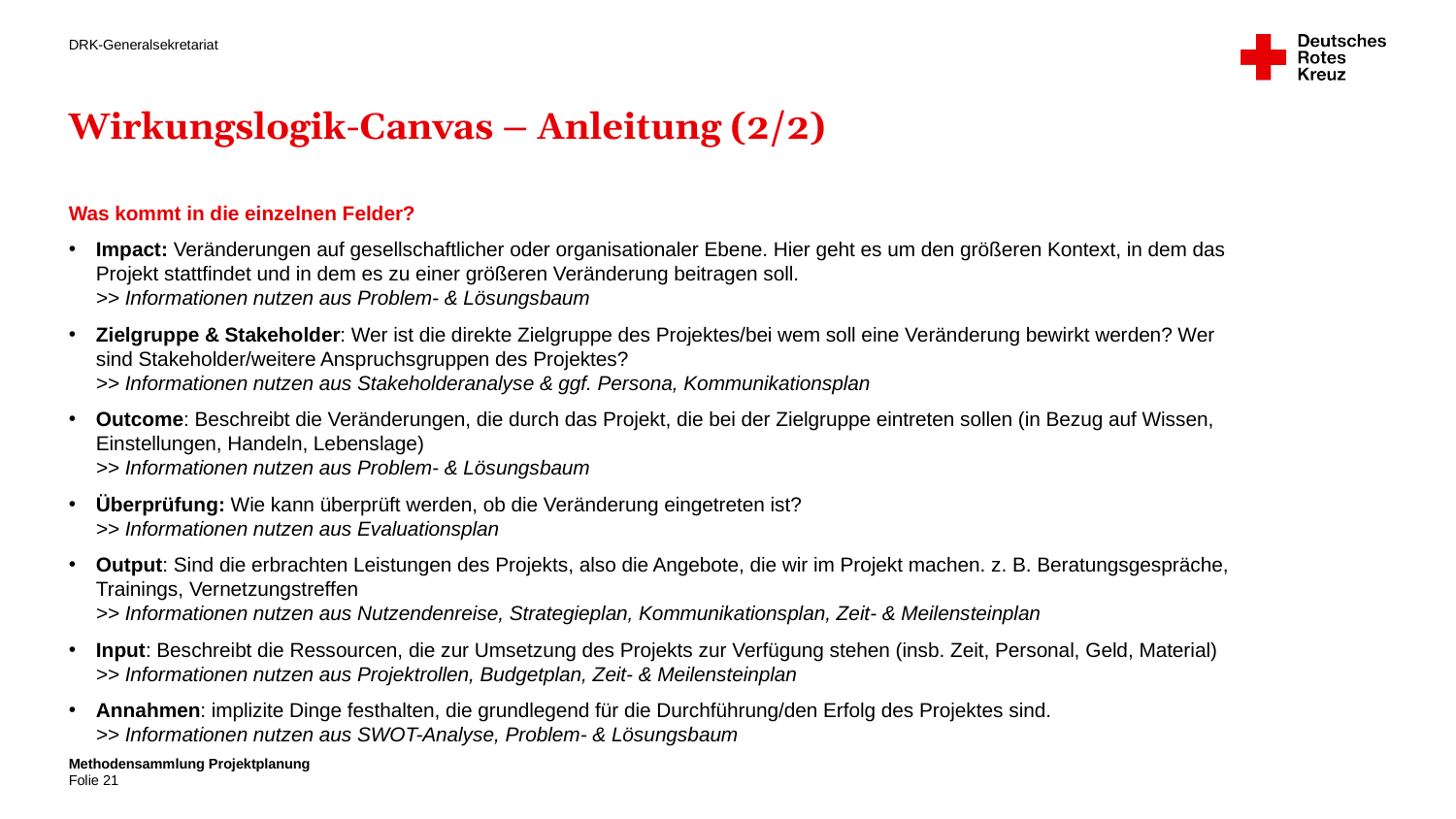

# Wirkungslogik-Canvas – Anleitung (2/2)
Was kommt in die einzelnen Felder?
Impact: Veränderungen auf gesellschaftlicher oder organisationaler Ebene. Hier geht es um den größeren Kontext, in dem das Projekt stattfindet und in dem es zu einer größeren Veränderung beitragen soll.​
>> Informationen nutzen aus Problem- & Lösungsbaum
Zielgruppe & Stakeholder: Wer ist die direkte Zielgruppe des Projektes/bei wem soll eine Veränderung bewirkt werden? Wer sind Stakeholder/weitere Anspruchsgruppen des Projektes?
>> Informationen nutzen aus Stakeholderanalyse & ggf. Persona, Kommunikationsplan
Outcome: Beschreibt die Veränderungen, die durch das Projekt, die bei der Zielgruppe eintreten sollen (in Bezug auf Wissen, Einstellungen, Handeln, Lebenslage)
>> Informationen nutzen aus Problem- & Lösungsbaum
Überprüfung: Wie kann überprüft werden, ob die Veränderung eingetreten ist?
>> Informationen nutzen aus Evaluationsplan
Output: Sind die erbrachten Leistungen des Projekts, also die Angebote, die wir im Projekt machen. z. B. Beratungsgespräche, Trainings, Vernetzungstreffen​
>> Informationen nutzen aus Nutzendenreise, Strategieplan, Kommunikationsplan, Zeit- & Meilensteinplan
Input: Beschreibt die Ressourcen, die zur Umsetzung des Projekts zur Verfügung stehen (insb. Zeit, Personal, Geld, Material)
>> Informationen nutzen aus Projektrollen, Budgetplan, Zeit- & Meilensteinplan
Annahmen: implizite Dinge festhalten, die grundlegend für die Durchführung/den Erfolg des Projektes sind.
>> Informationen nutzen aus SWOT-Analyse, Problem- & Lösungsbaum

Methodensammlung Projektplanung
21